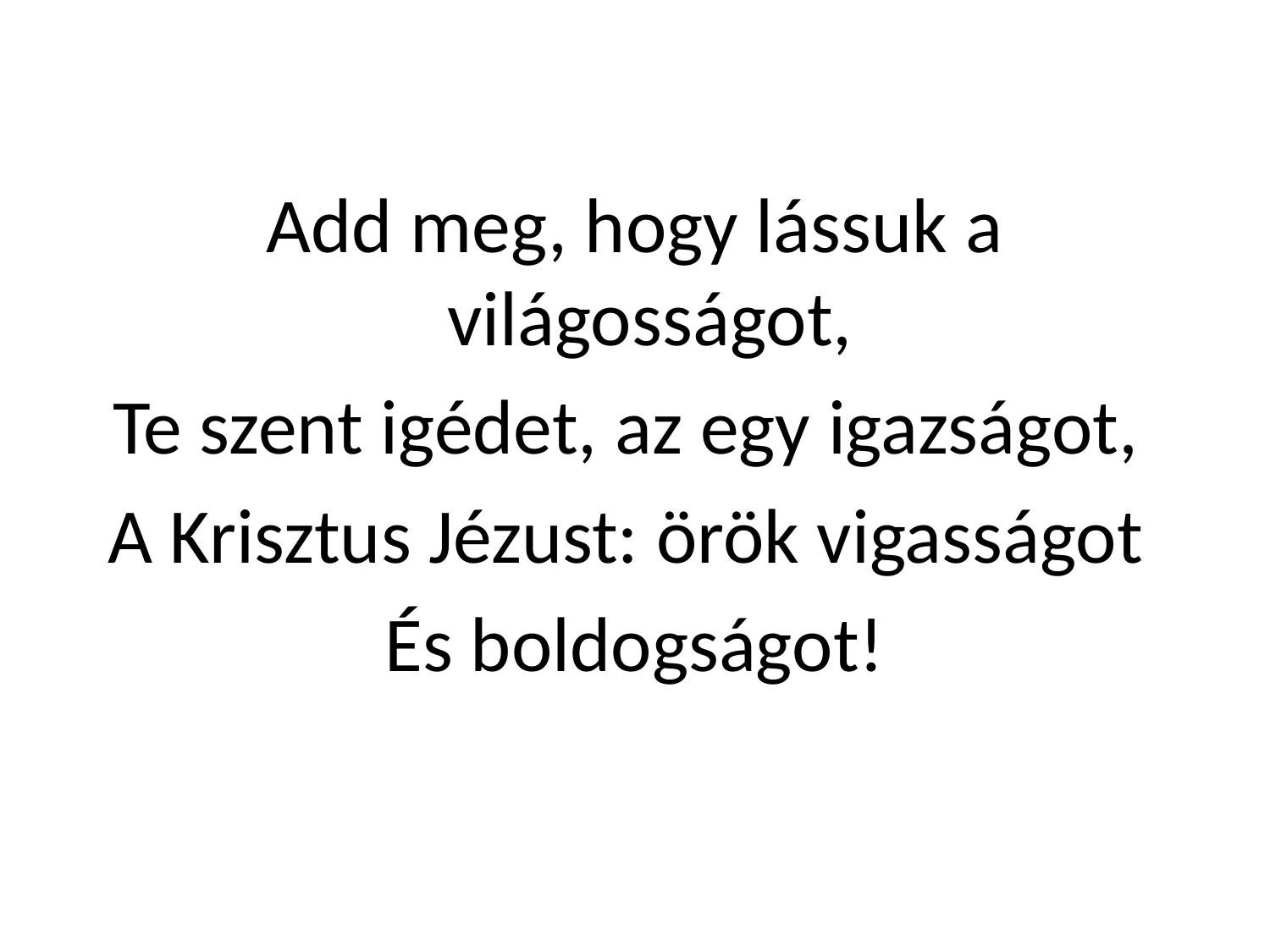

Add meg, hogy lássuk a világosságot,
Te szent igédet, az egy igazságot,
A Krisztus Jézust: örök vigasságot
És boldogságot!